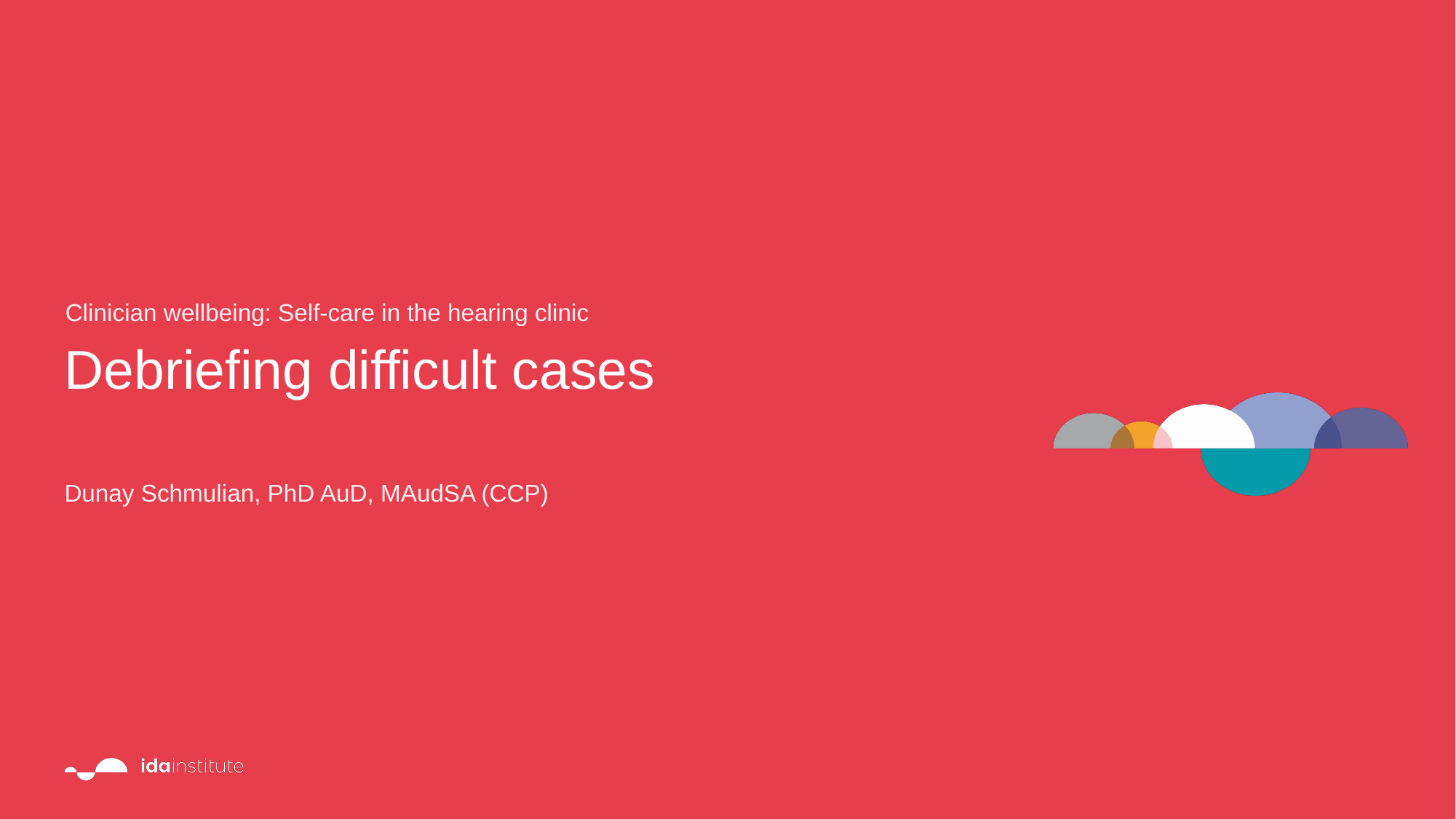

Clinician wellbeing: Self-care in the hearing clinic
# Debriefing difficult cases
Dunay Schmulian, PhD AuD, MAudSA (CCP)